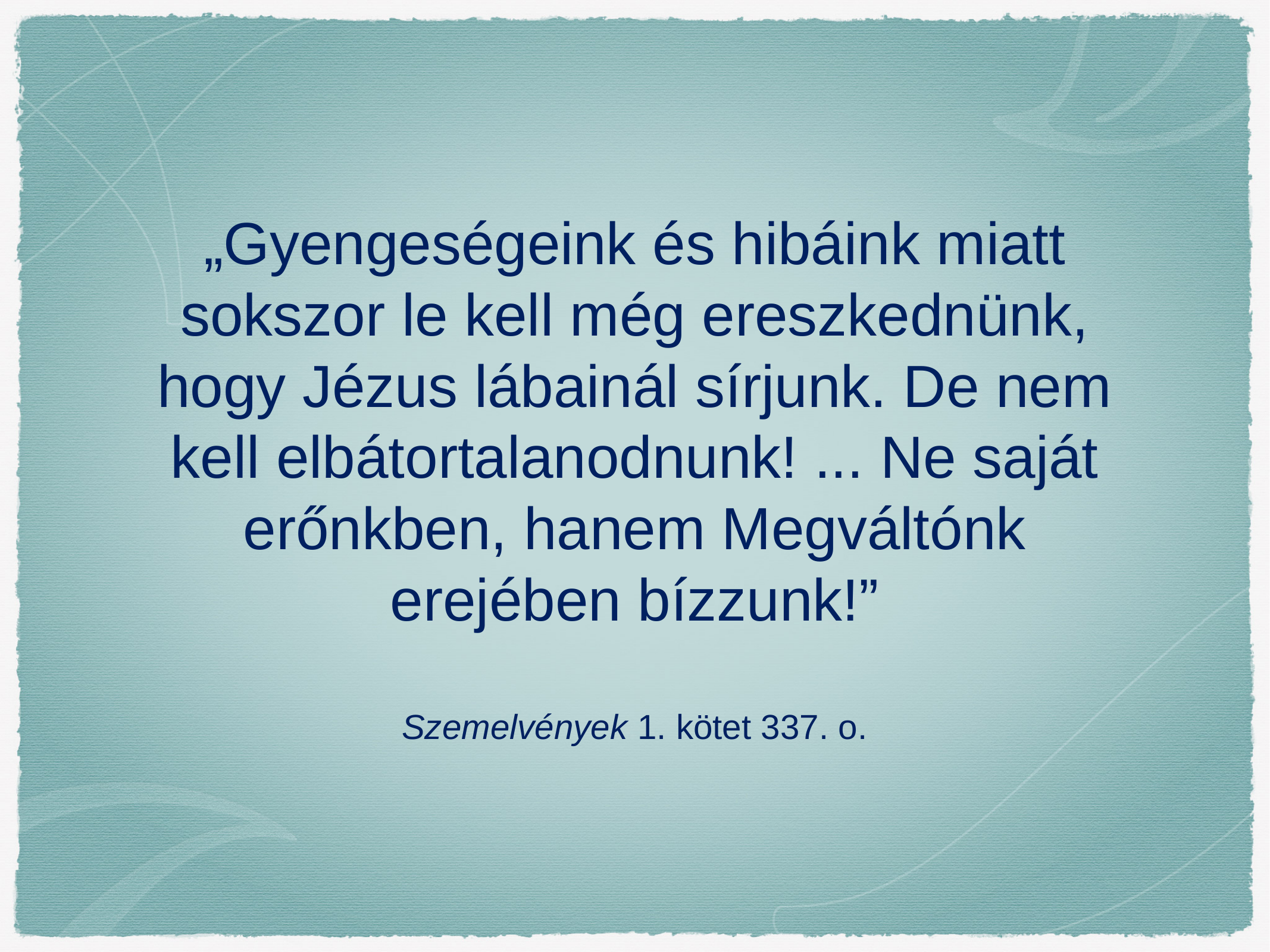

„Gyengeségeink és hibáink miatt sokszor le kell még ereszkednünk, hogy Jézus lábainál sírjunk. De nem kell elbátortalanodnunk! ... Ne saját erőnkben, hanem Megváltónk erejében bízzunk!”

Szemelvények 1. kötet 337. o.